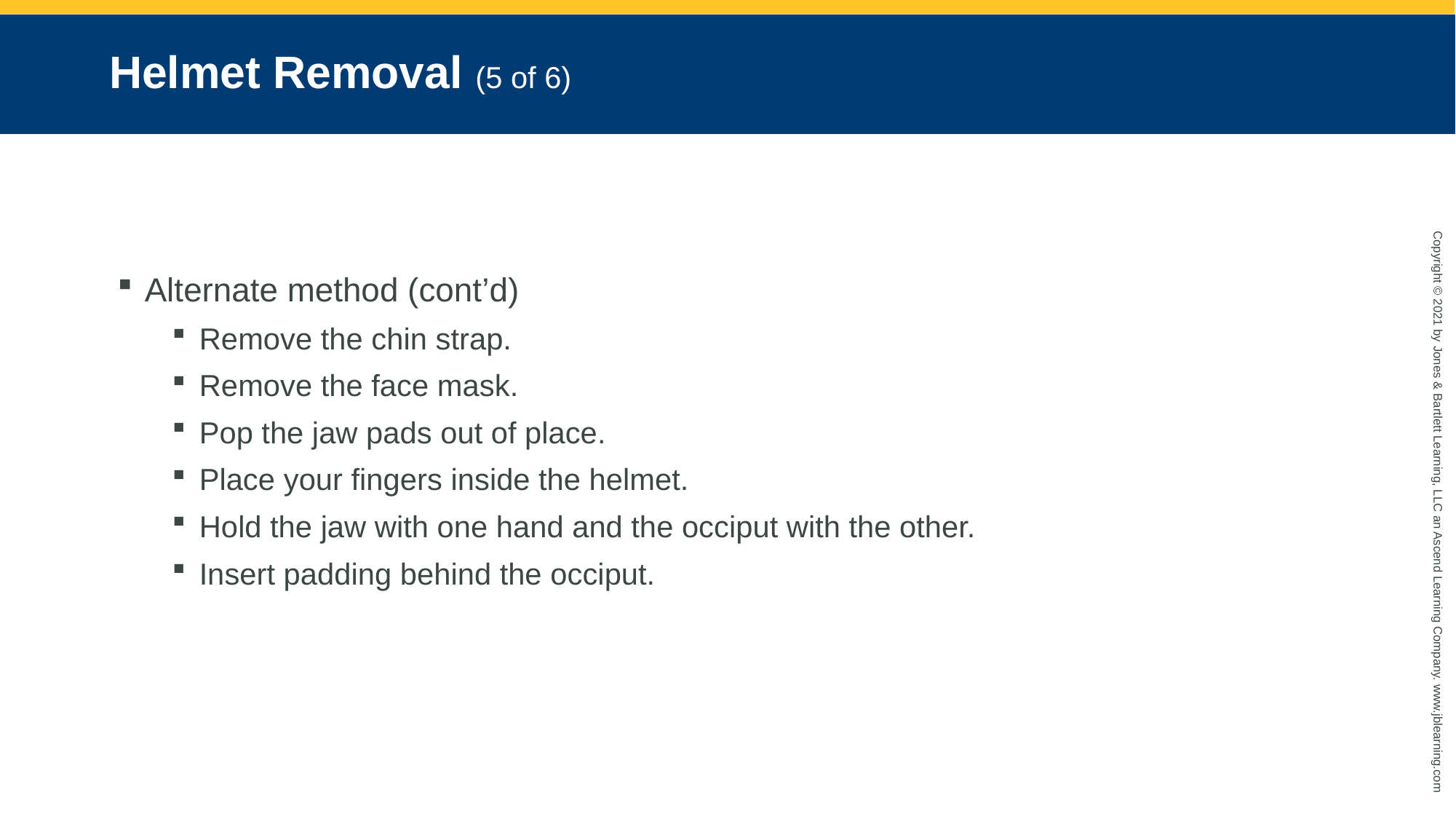

# Helmet Removal (5 of 6)
Alternate method (cont’d)
Remove the chin strap.
Remove the face mask.
Pop the jaw pads out of place.
Place your fingers inside the helmet.
Hold the jaw with one hand and the occiput with the other.
Insert padding behind the occiput.